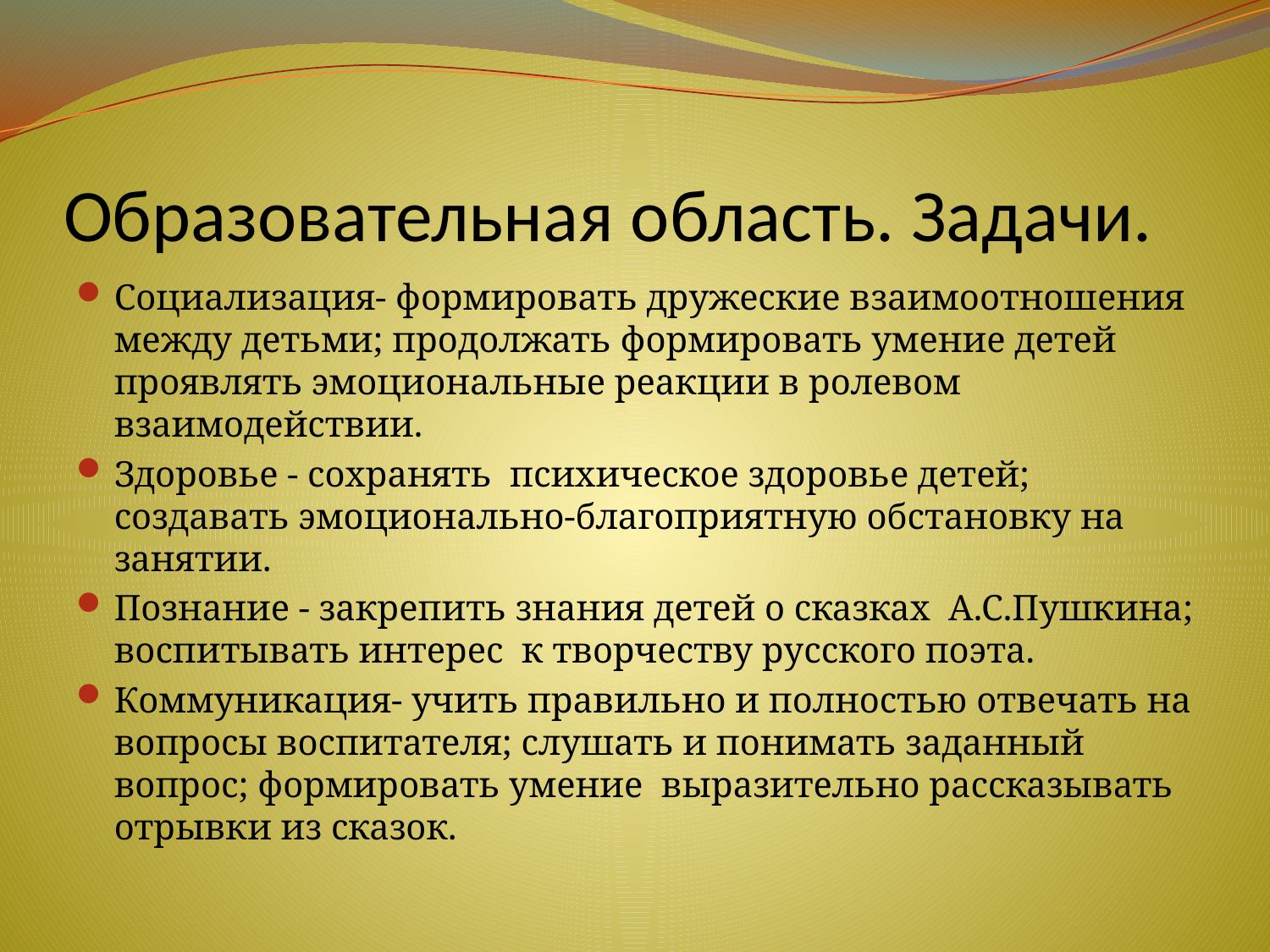

# Образовательная область. Задачи.
Социализация- формировать дружеские взаимоотношения между детьми; продолжать формировать умение детей проявлять эмоциональные реакции в ролевом взаимодействии.
Здоровье - сохранять  психическое здоровье детей; создавать эмоционально-благоприятную обстановку на занятии.
Познание - закрепить знания детей о сказках  А.С.Пушкина; воспитывать интерес  к творчеству русского поэта.
Коммуникация- учить правильно и полностью отвечать на вопросы воспитателя; слушать и понимать заданный вопрос; формировать умение  выразительно рассказывать отрывки из сказок.